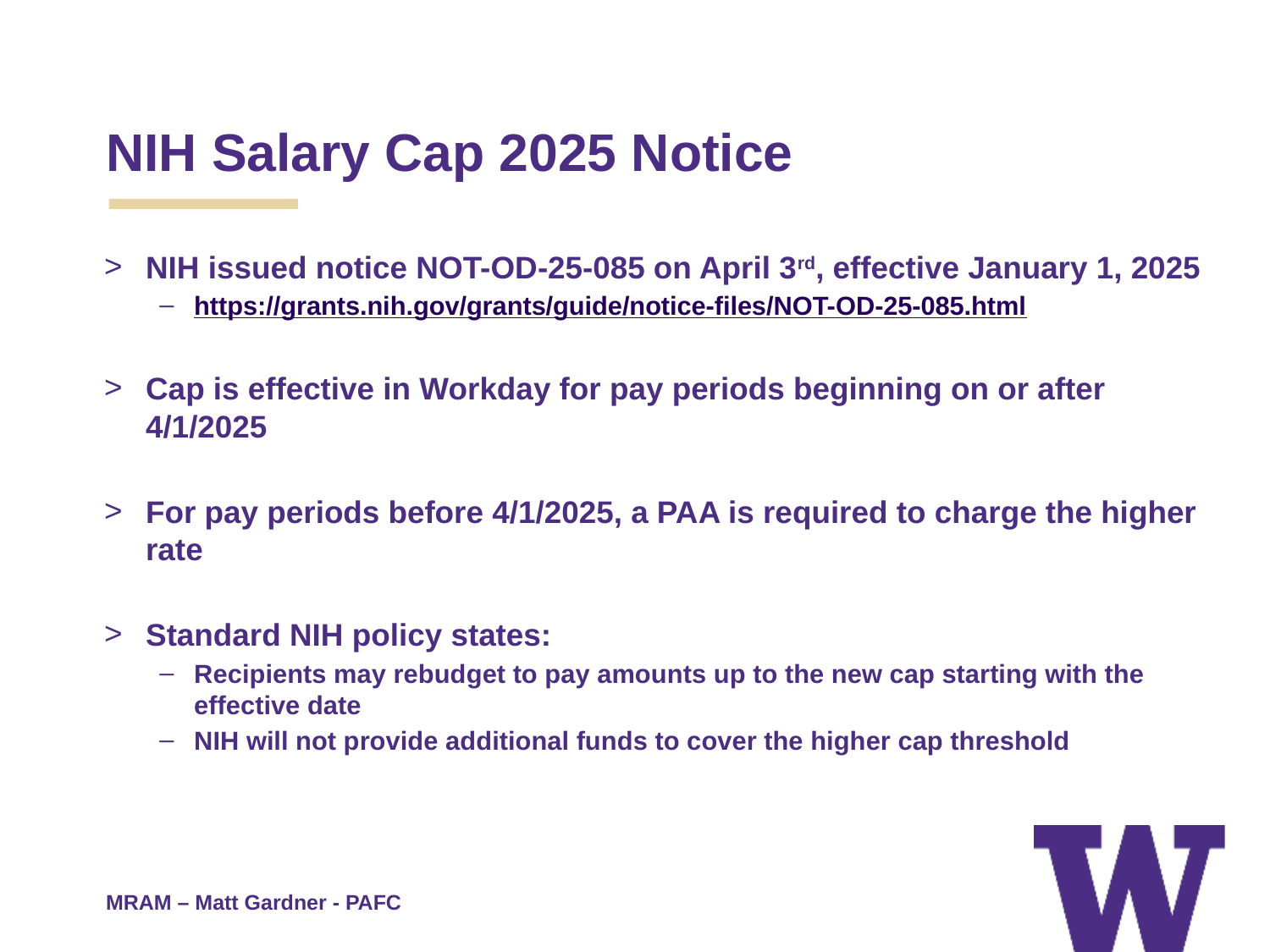

# NIH Salary Cap 2025 Notice
NIH issued notice NOT-OD-25-085 on April 3rd, effective January 1, 2025
https://grants.nih.gov/grants/guide/notice-files/NOT-OD-25-085.html

Cap is effective in Workday for pay periods beginning on or after 4/1/2025

For pay periods before 4/1/2025, a PAA is required to charge the higher rate

Standard NIH policy states:
Recipients may rebudget to pay amounts up to the new cap starting with the effective date
NIH will not provide additional funds to cover the higher cap threshold

MRAM – Matt Gardner - PAFC